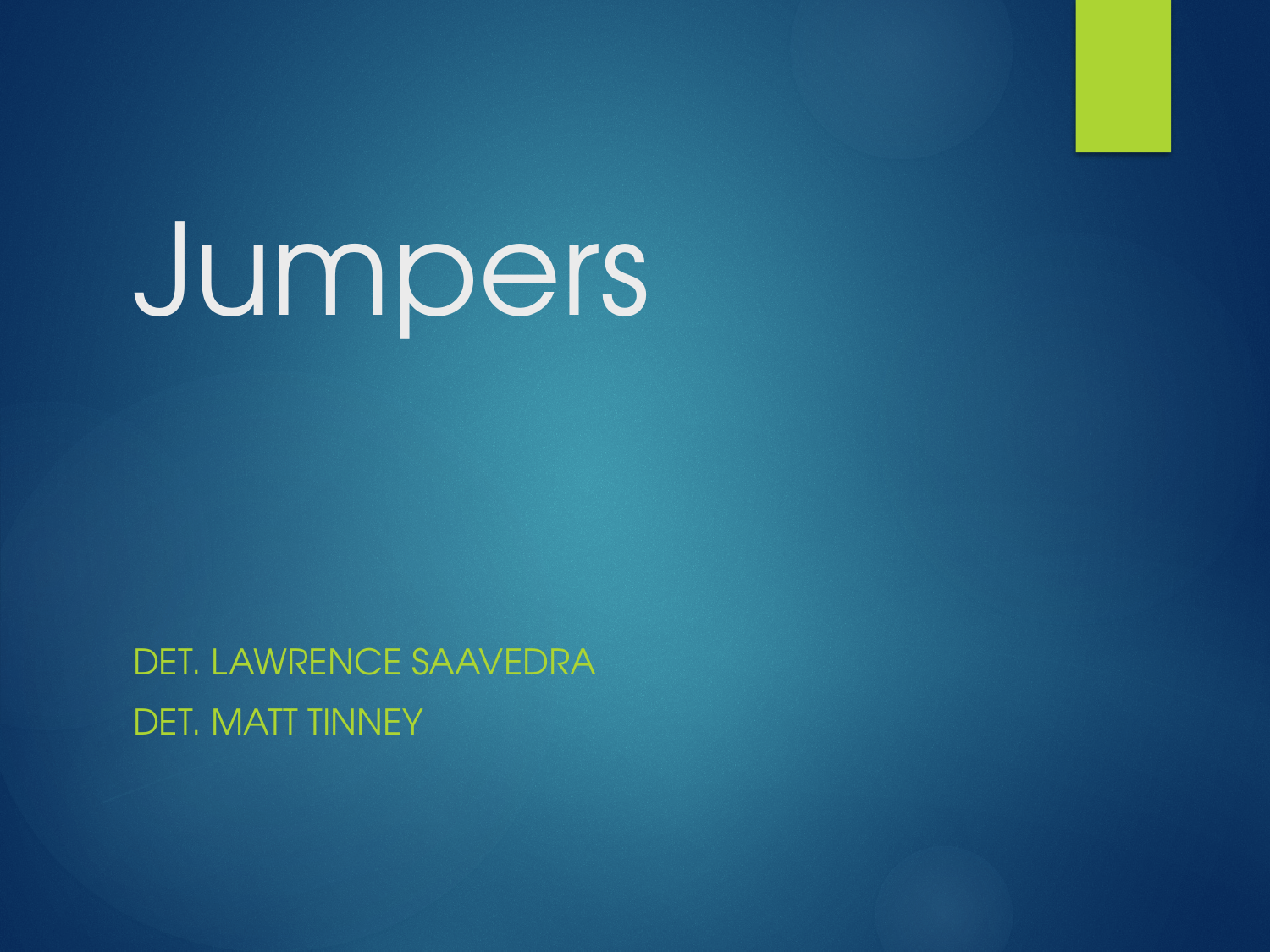

# Jumpers
Det. Lawrence Saavedra
Det. Matt Tinney